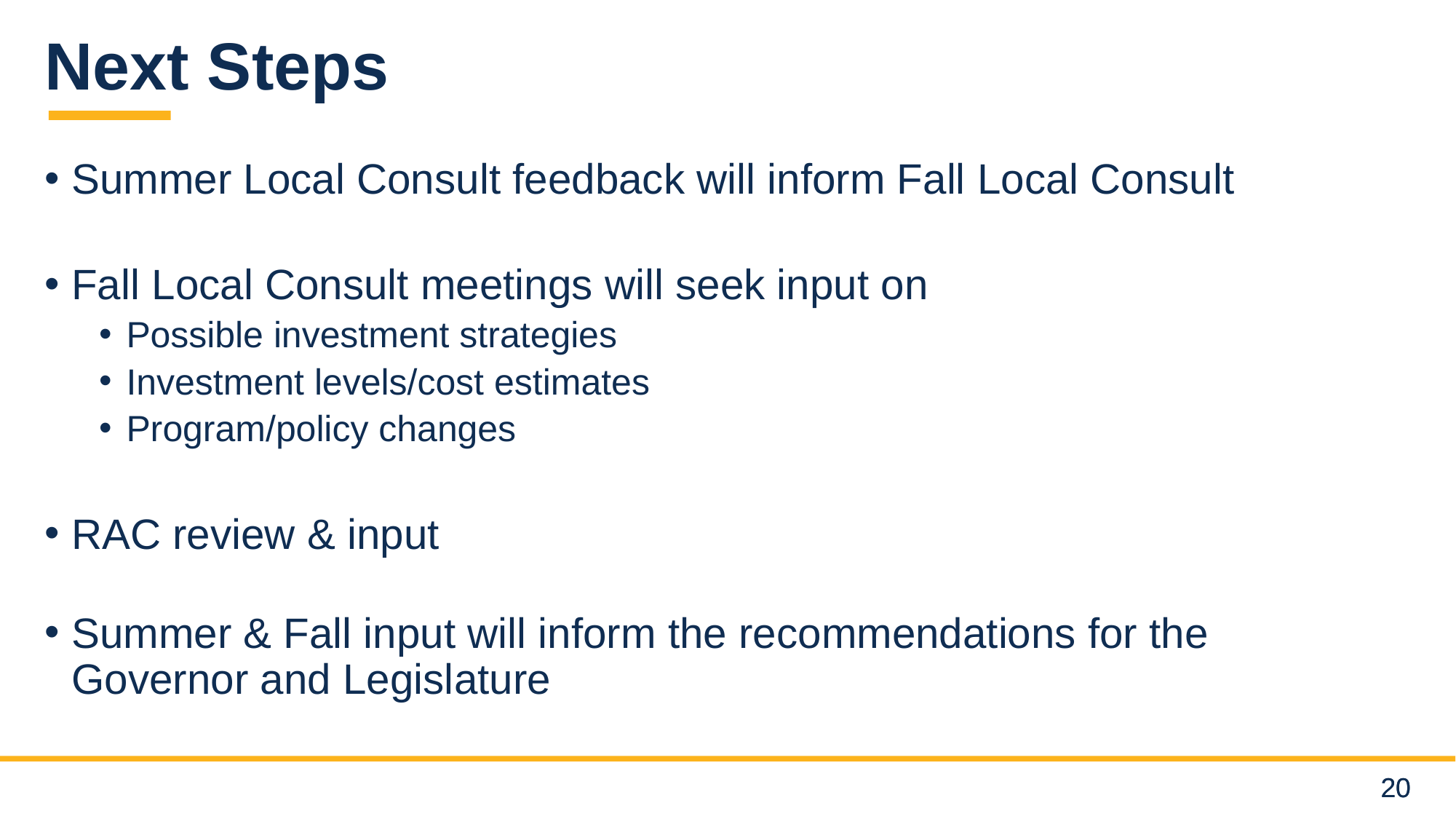

# Next Steps
Summer Local Consult feedback will inform Fall Local Consult

Fall Local Consult meetings will seek input on
Possible investment strategies
Investment levels/cost estimates
Program/policy changes

RAC review & input

Summer & Fall input will inform the recommendations for the Governor and Legislature